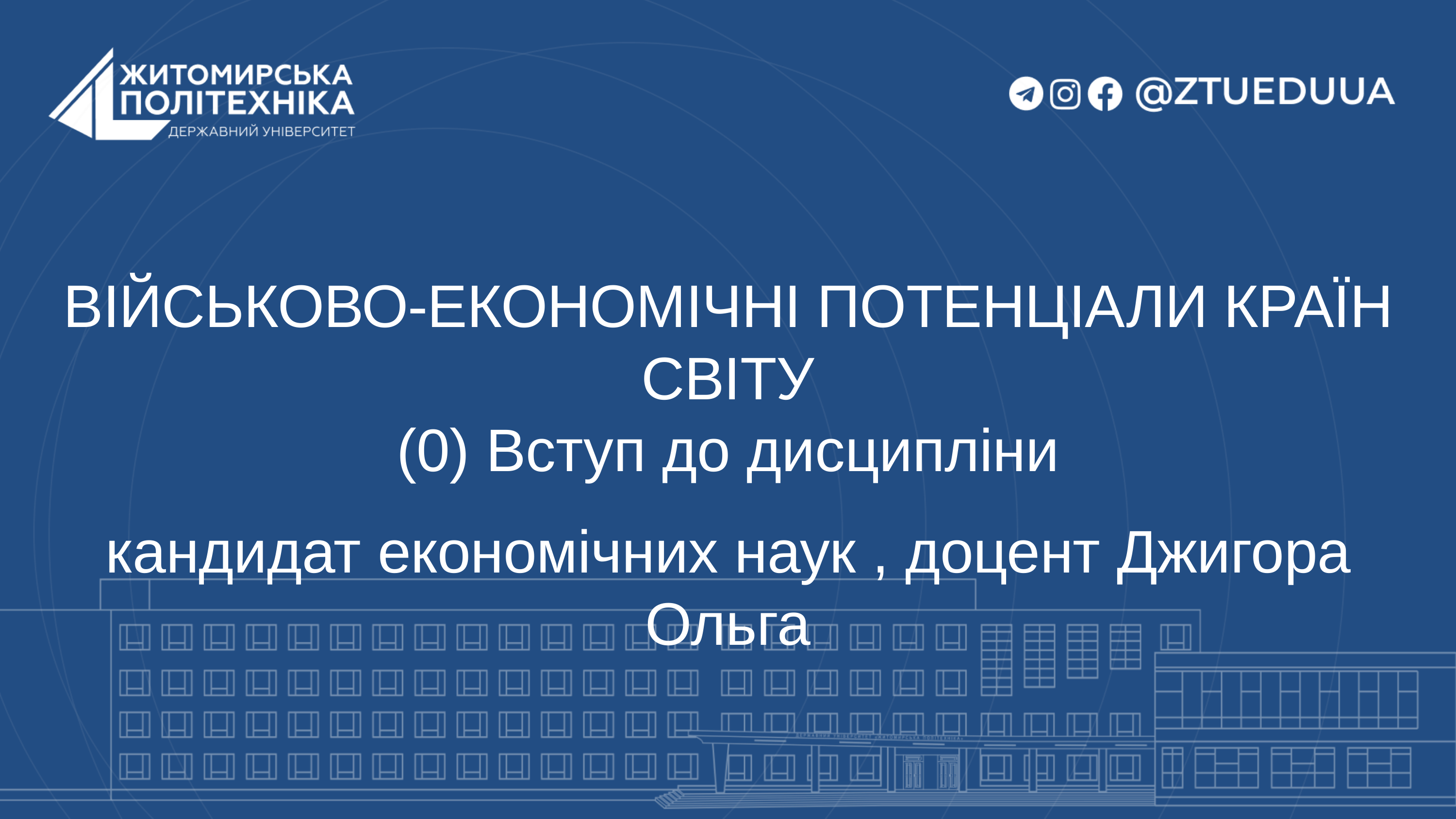

ВІЙСЬКОВО-ЕКОНОМІЧНІ ПОТЕНЦІАЛИ КРАЇН СВІТУ
(0) Вступ до дисципліни

кандидат економічних наук , доцент Джигора Ольга